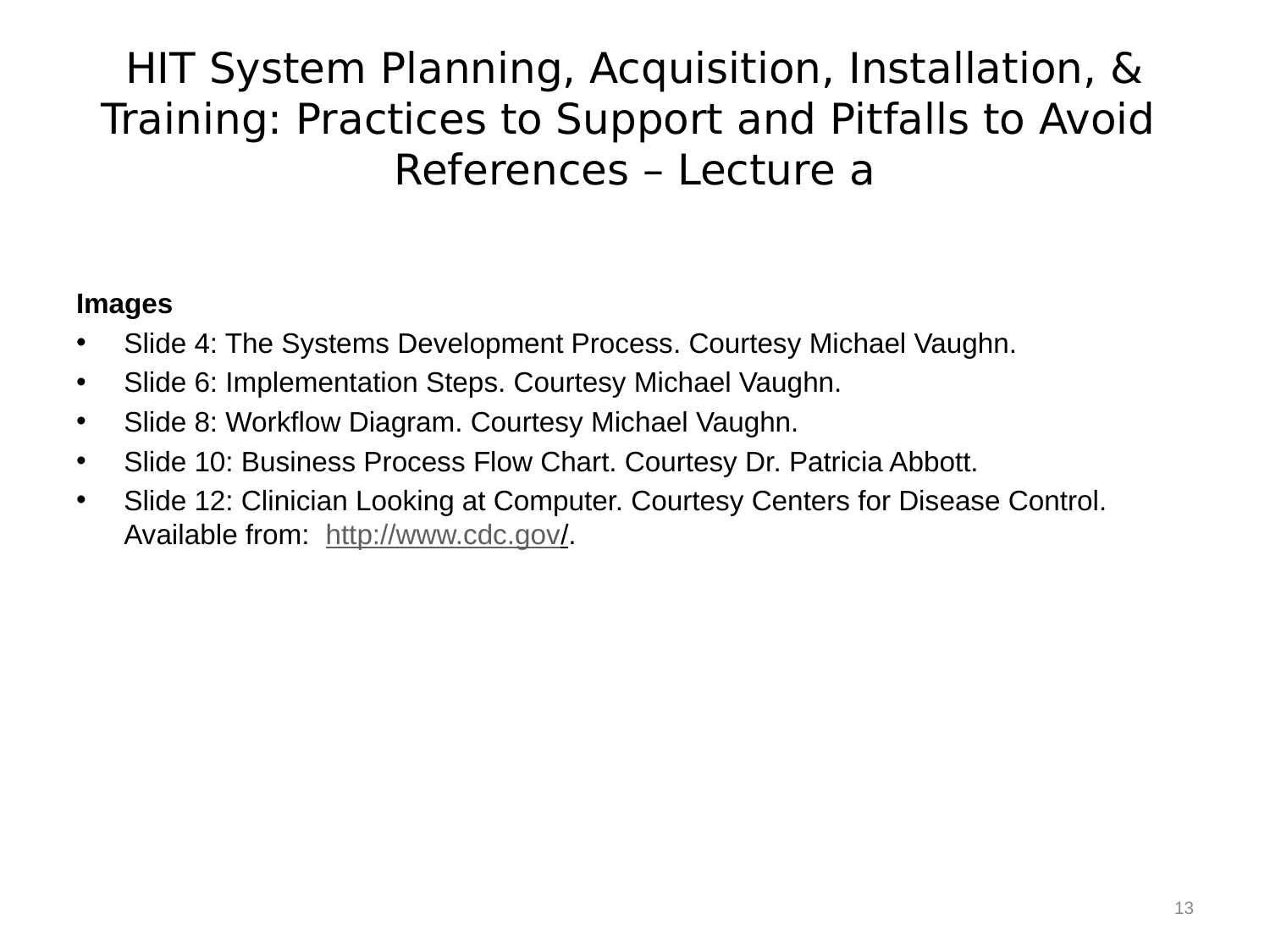

# HIT System Planning, Acquisition, Installation, & Training: Practices to Support and Pitfalls to Avoid References – Lecture a
Images
Slide 4: The Systems Development Process. Courtesy Michael Vaughn.
Slide 6: Implementation Steps. Courtesy Michael Vaughn.
Slide 8: Workflow Diagram. Courtesy Michael Vaughn.
Slide 10: Business Process Flow Chart. Courtesy Dr. Patricia Abbott.
Slide 12: Clinician Looking at Computer. Courtesy Centers for Disease Control. Available from:  http://www.cdc.gov/.
13